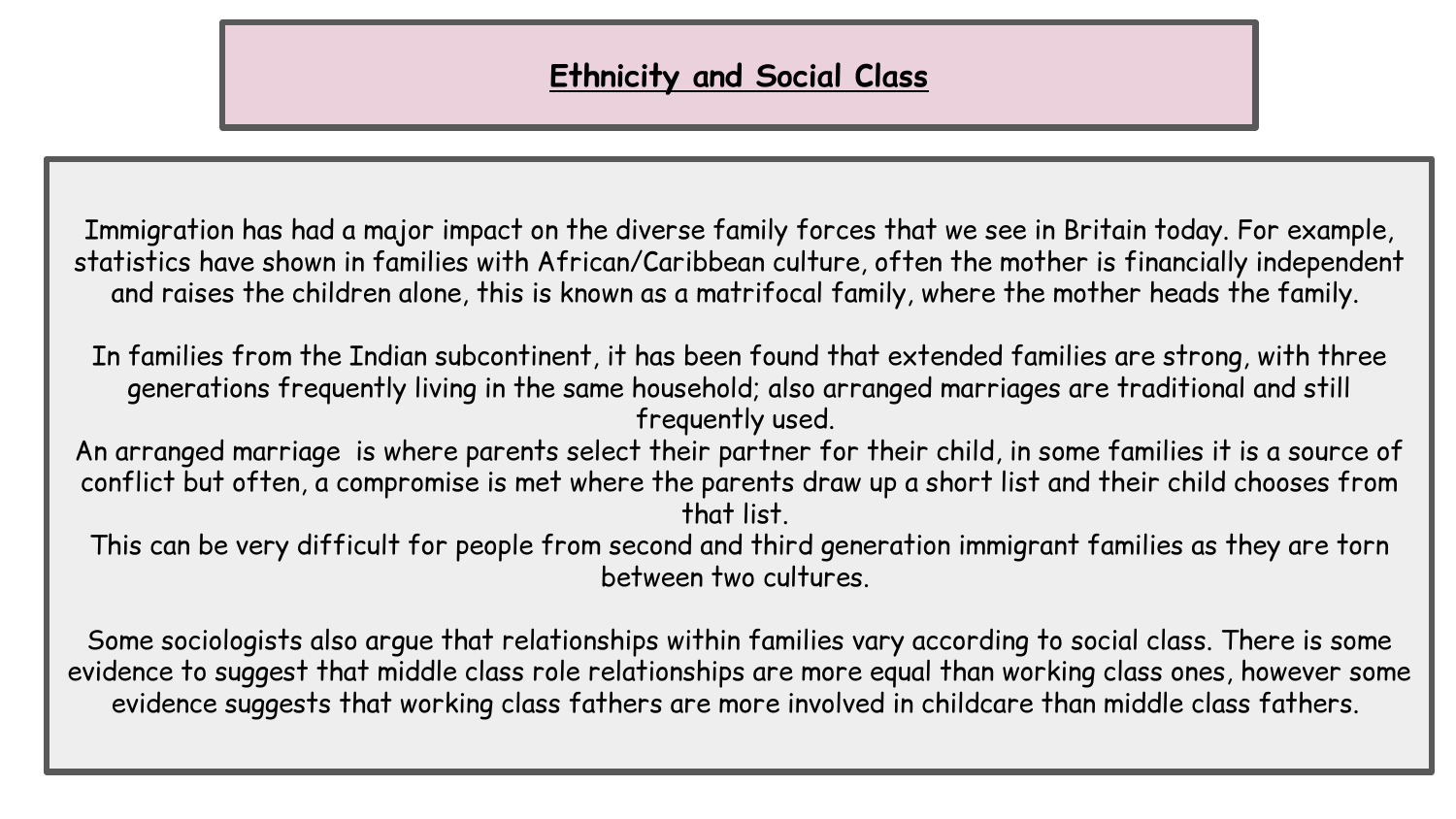

Ethnicity and Social Class
Immigration has had a major impact on the diverse family forces that we see in Britain today. For example, statistics have shown in families with African/Caribbean culture, often the mother is financially independent and raises the children alone, this is known as a matrifocal family, where the mother heads the family.

In families from the Indian subcontinent, it has been found that extended families are strong, with three generations frequently living in the same household; also arranged marriages are traditional and still frequently used.
An arranged marriage  is where parents select their partner for their child, in some families it is a source of conflict but often, a compromise is met where the parents draw up a short list and their child chooses from that list.
This can be very difficult for people from second and third generation immigrant families as they are torn between two cultures.

Some sociologists also argue that relationships within families vary according to social class. There is some evidence to suggest that middle class role relationships are more equal than working class ones, however some evidence suggests that working class fathers are more involved in childcare than middle class fathers.